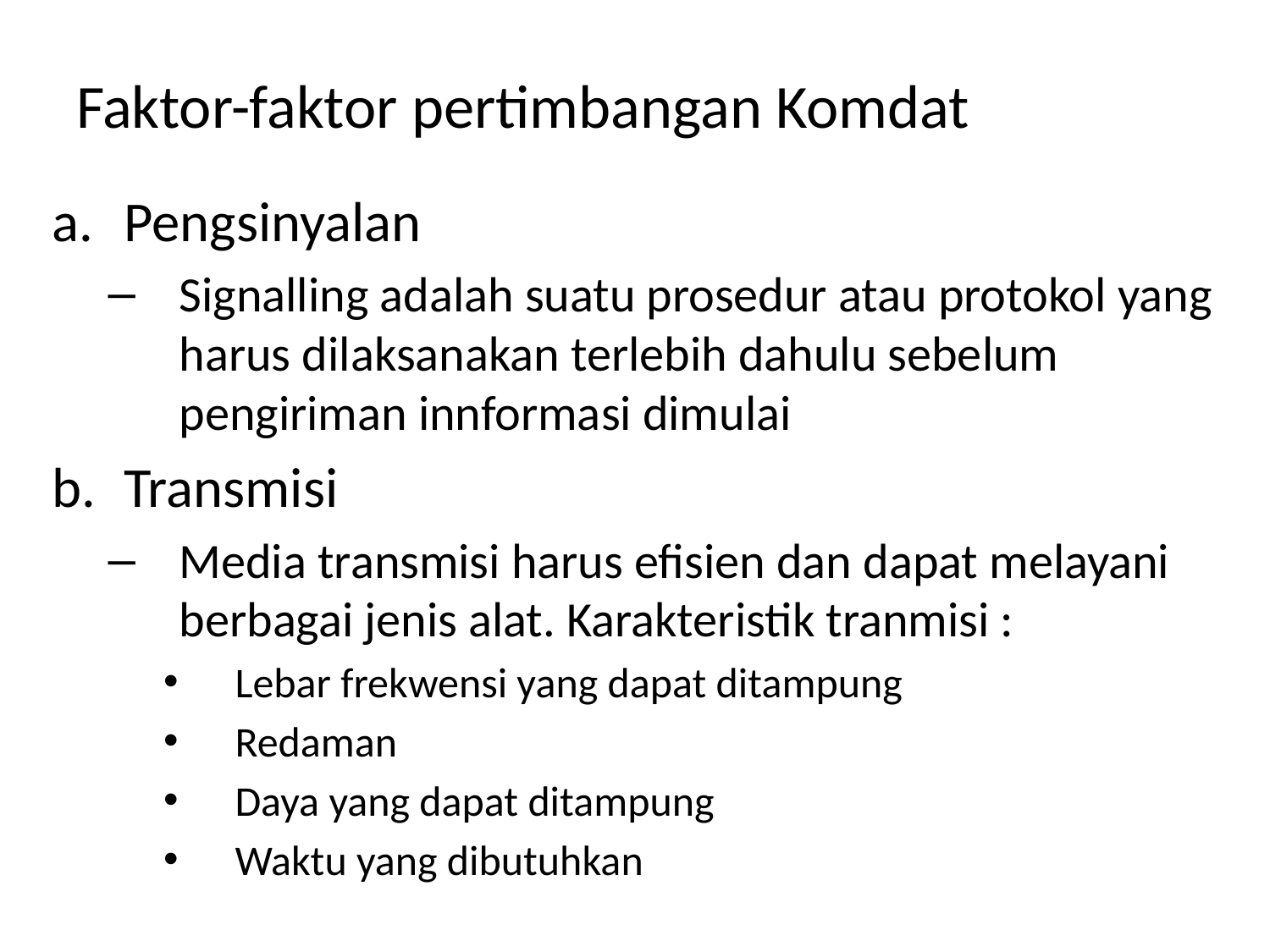

# Faktor-faktor pertimbangan Komdat
Pengsinyalan
Signalling adalah suatu prosedur atau protokol yang harus dilaksanakan terlebih dahulu sebelum pengiriman innformasi dimulai
Transmisi
Media transmisi harus efisien dan dapat melayani berbagai jenis alat. Karakteristik tranmisi :
Lebar frekwensi yang dapat ditampung
Redaman
Daya yang dapat ditampung
Waktu yang dibutuhkan